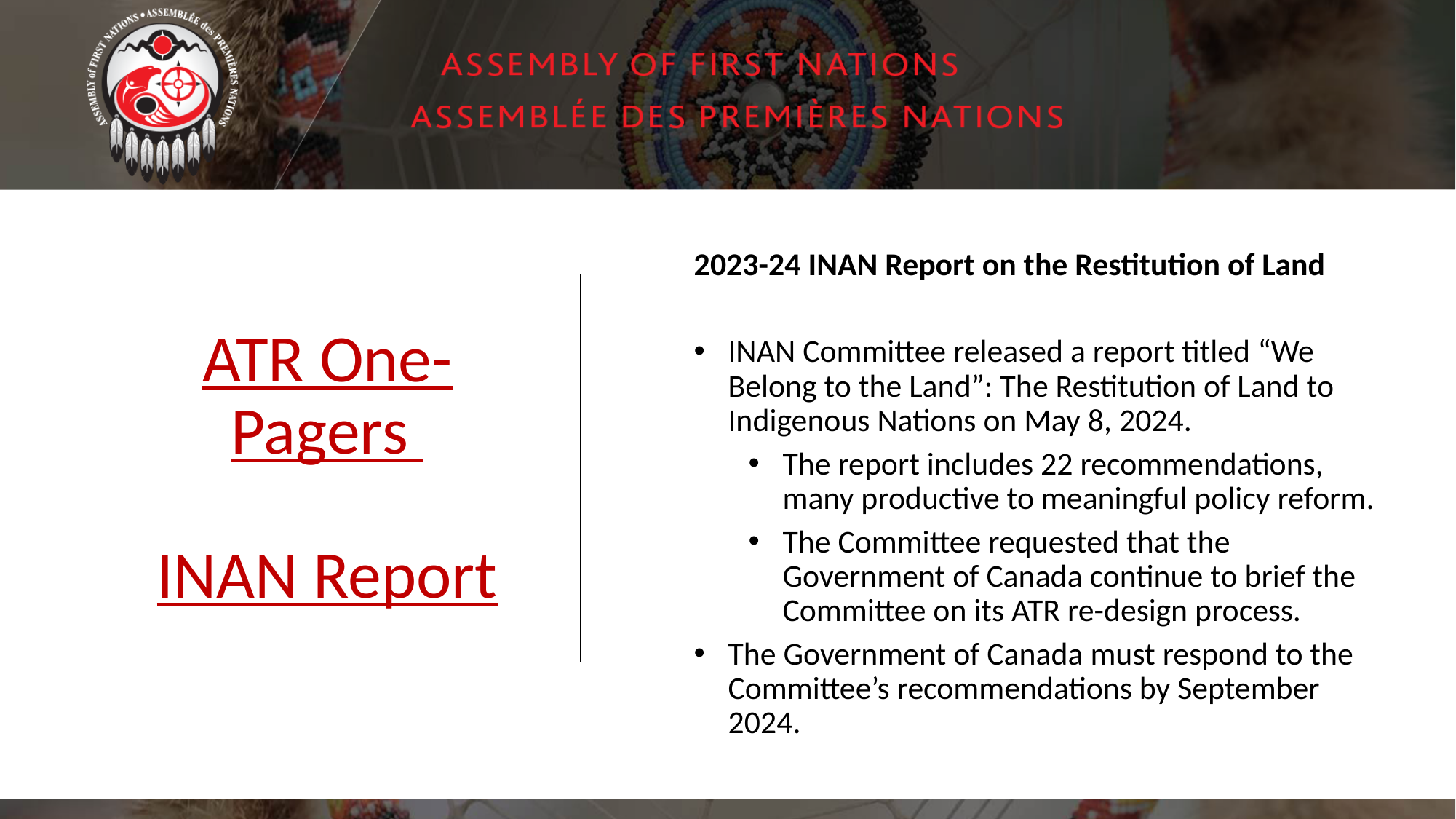

# ATR One-Pagers INAN Report

2023-24 INAN Report on the Restitution of Land

INAN Committee released a report titled “We Belong to the Land”: The Restitution of Land to Indigenous Nations on May 8, 2024.
The report includes 22 recommendations, many productive to meaningful policy reform.
The Committee requested that the Government of Canada continue to brief the Committee on its ATR re-design process.
The Government of Canada must respond to the Committee’s recommendations by September 2024.